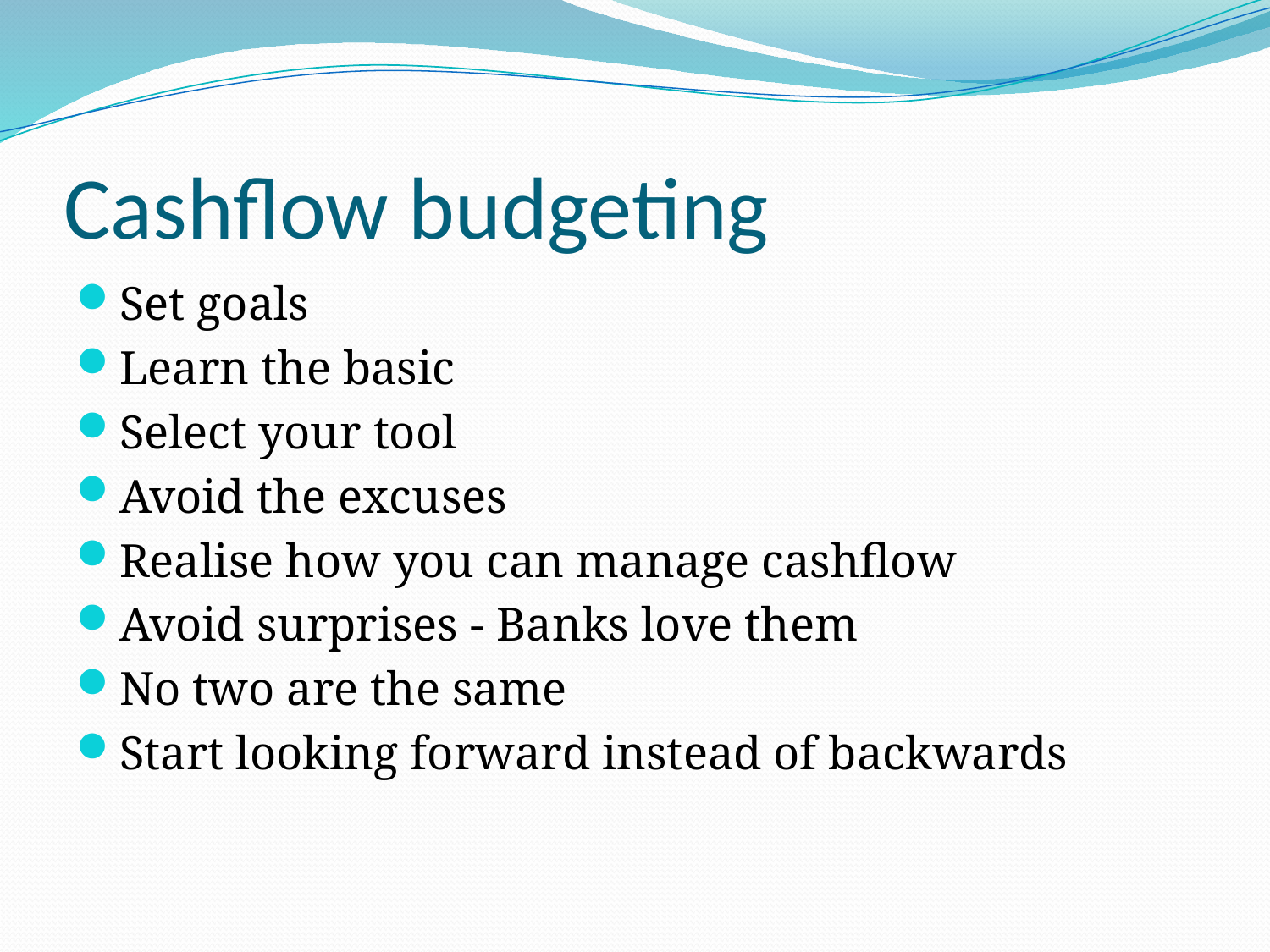

# Cashflow budgeting
Set goals
Learn the basic
Select your tool
Avoid the excuses
Realise how you can manage cashflow
Avoid surprises - Banks love them
No two are the same
Start looking forward instead of backwards